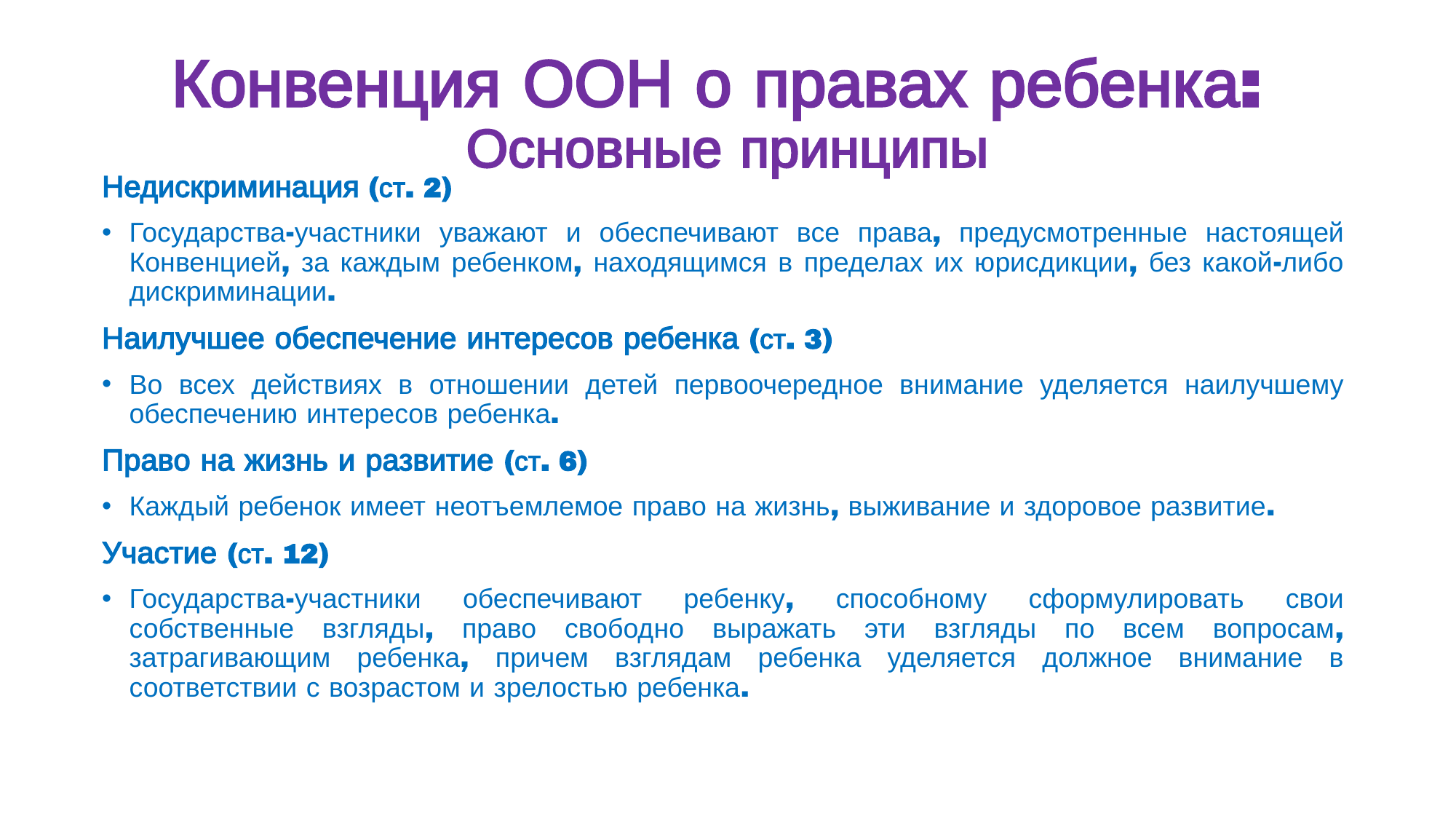

# Конвенция ООН о правах ребенка: Основные принципы
Недискриминация (ст. 2)
Государства-участники уважают и обеспечивают все права, предусмотренные настоящей Конвенцией, за каждым ребенком, находящимся в пределах их юрисдикции, без какой-либо дискриминации.
Наилучшее обеспечение интересов ребенка (ст. 3)
Во всех действиях в отношении детей первоочередное внимание уделяется наилучшему обеспечению интересов ребенка.
Право на жизнь и развитие (ст. 6)
Каждый ребенок имеет неотъемлемое право на жизнь, выживание и здоровое развитие.
Участие (ст. 12)
Государства-участники обеспечивают ребенку, способному сформулировать свои собственные взгляды, право свободно выражать эти взгляды по всем вопросам, затрагивающим ребенка, причем взглядам ребенка уделяется должное внимание в соответствии с возрастом и зрелостью ребенка.